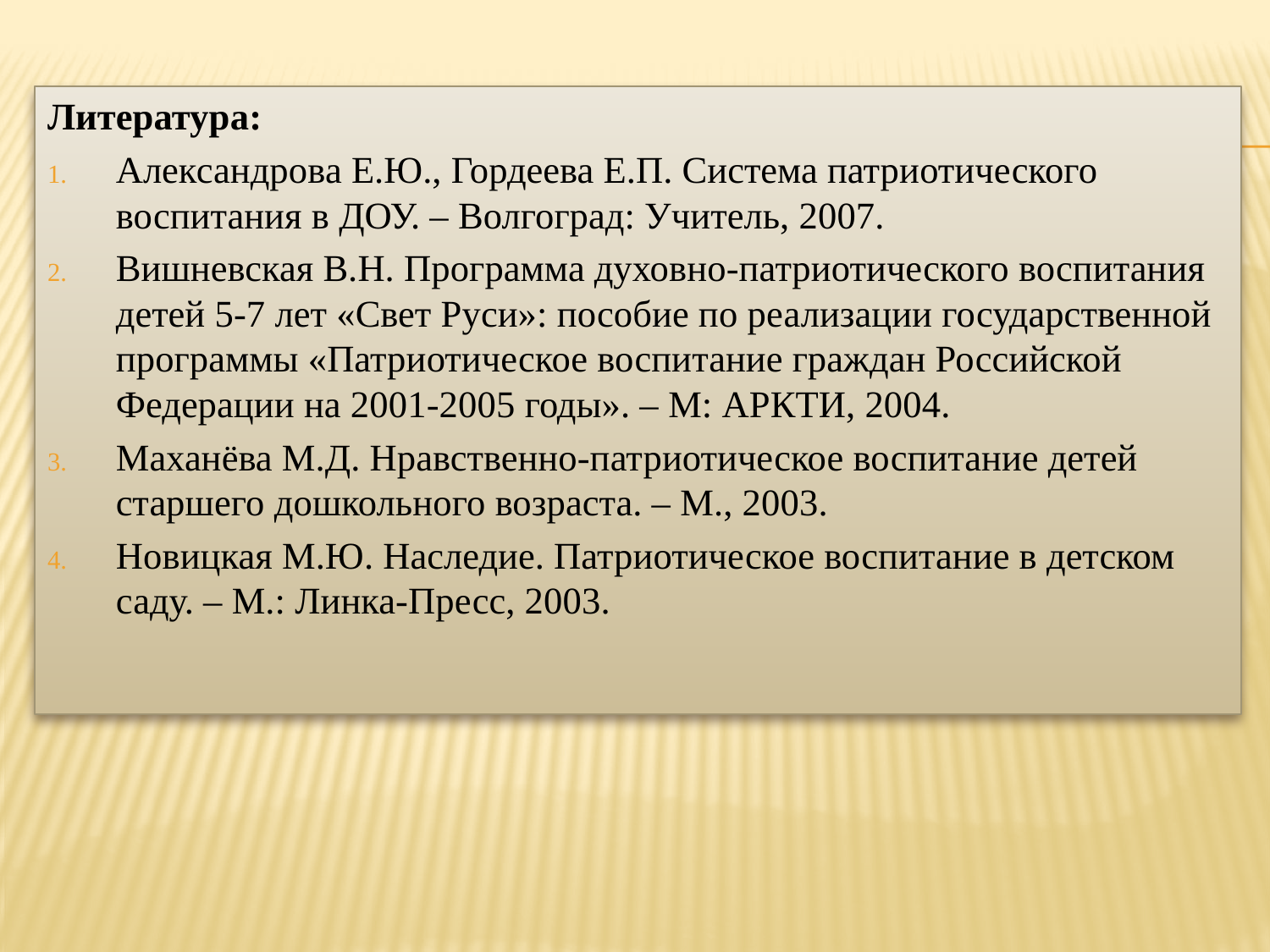

Литература:
Александрова Е.Ю., Гордеева Е.П. Система патриотического воспитания в ДОУ. – Волгоград: Учитель, 2007.
Вишневская В.Н. Программа духовно-патриотического воспитания детей 5-7 лет «Свет Руси»: пособие по реализации государственной программы «Патриотическое воспитание граждан Российской Федерации на 2001-2005 годы». – М: АРКТИ, 2004.
Маханёва М.Д. Нравственно-патриотическое воспитание детей старшего дошкольного возраста. – М., 2003.
Новицкая М.Ю. Наследие. Патриотическое воспитание в детском саду. – М.: Линка-Пресс, 2003.